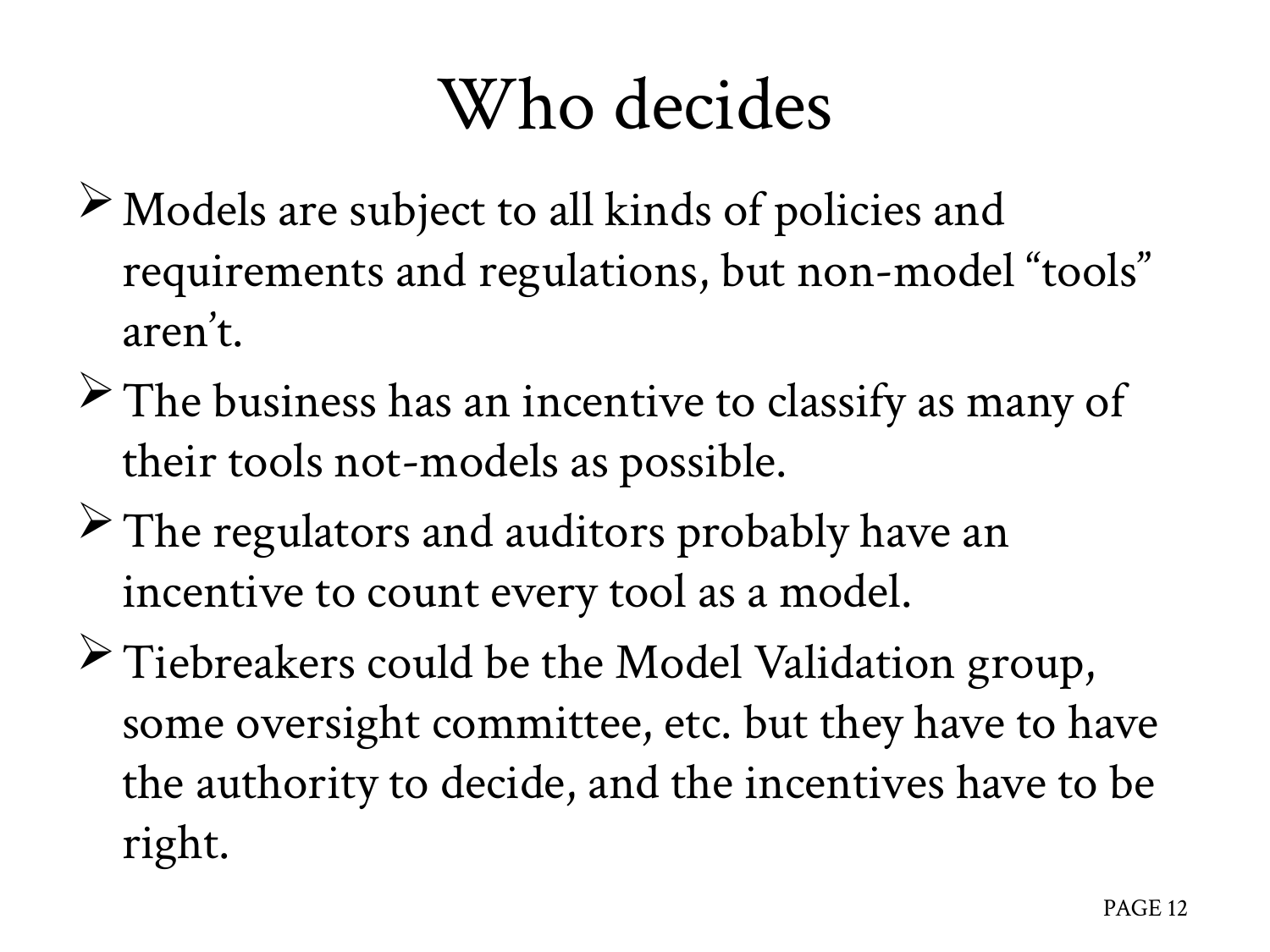

# Who decides
Models are subject to all kinds of policies and requirements and regulations, but non-model “tools” aren’t.
The business has an incentive to classify as many of their tools not-models as possible.
The regulators and auditors probably have an incentive to count every tool as a model.
Tiebreakers could be the Model Validation group, some oversight committee, etc. but they have to have the authority to decide, and the incentives have to be right.
12